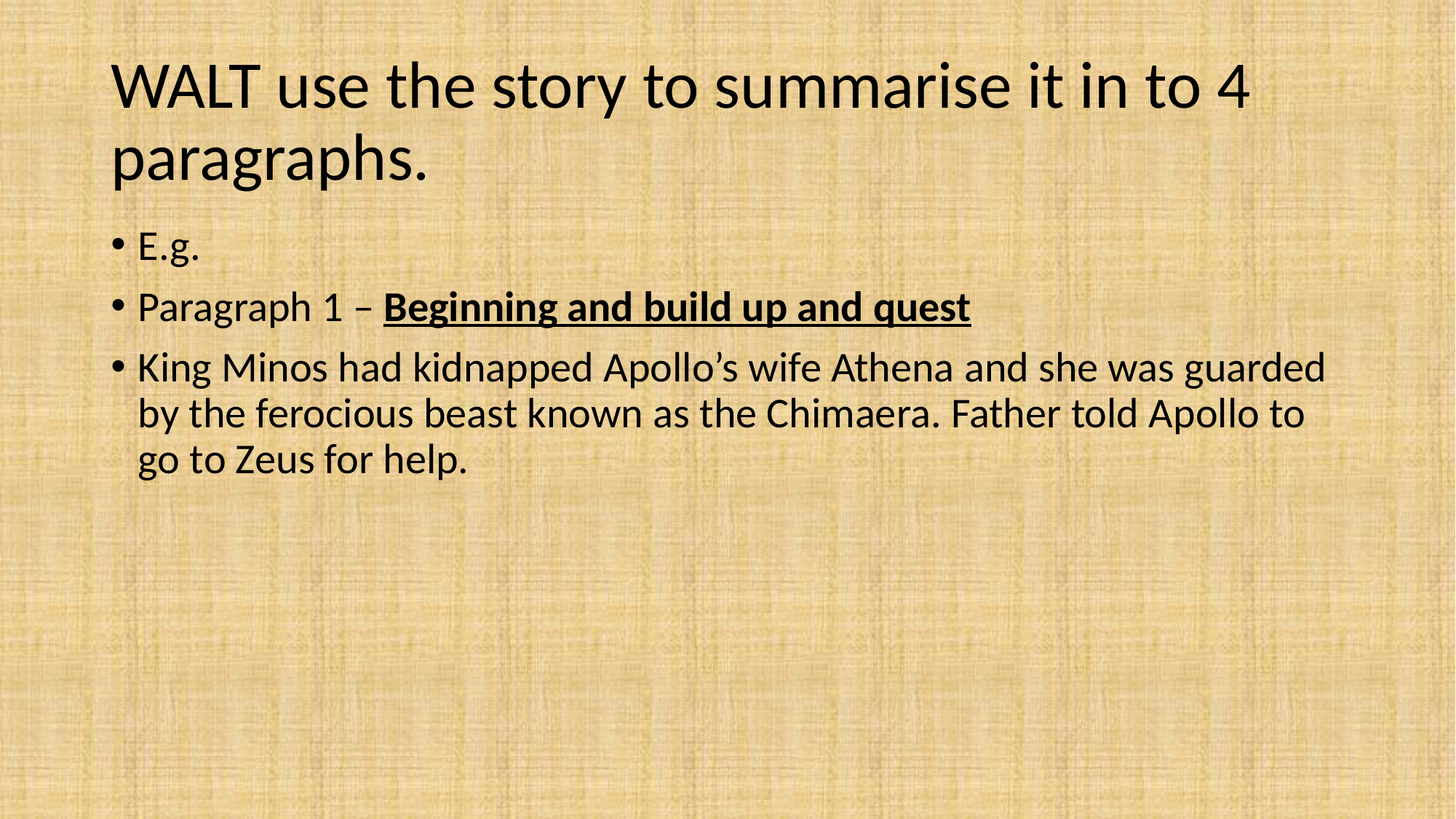

# WALT use the story to summarise it in to 4 paragraphs.
E.g.
Paragraph 1 – Beginning and build up and quest
King Minos had kidnapped Apollo’s wife Athena and she was guarded by the ferocious beast known as the Chimaera. Father told Apollo to go to Zeus for help.